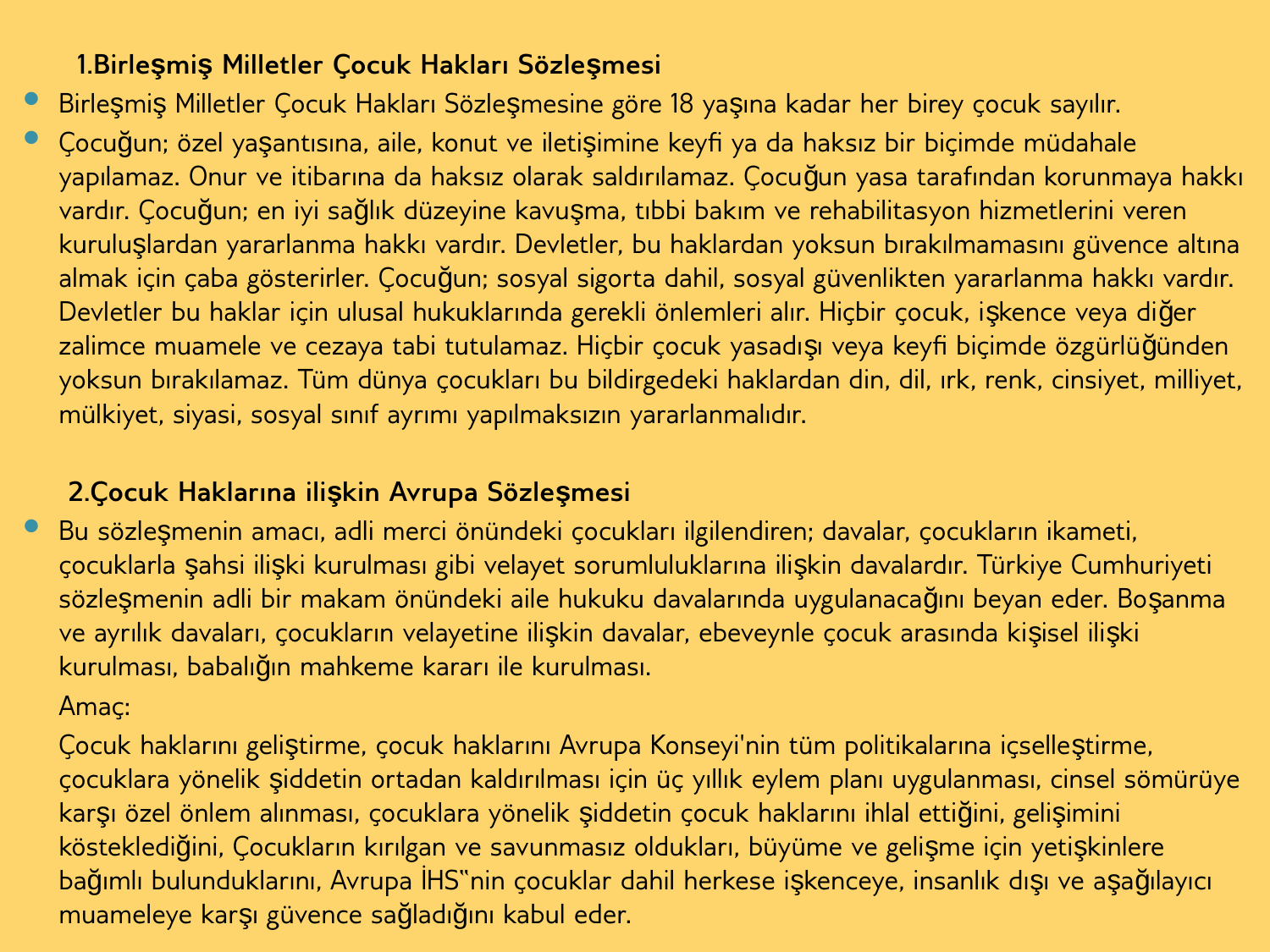

1.Birleşmiş Milletler Çocuk Hakları Sözleşmesi
Birleşmiş Milletler Çocuk Hakları Sözleşmesine göre 18 yaşına kadar her birey çocuk sayılır.
Çocuğun; özel yaşantısına, aile, konut ve iletişimine keyfi ya da haksız bir biçimde müdahale yapılamaz. Onur ve itibarına da haksız olarak saldırılamaz. Çocuğun yasa tarafından korunmaya hakkı vardır. Çocuğun; en iyi sağlık düzeyine kavuşma, tıbbi bakım ve rehabilitasyon hizmetlerini veren kuruluşlardan yararlanma hakkı vardır. Devletler, bu haklardan yoksun bırakılmamasını güvence altına almak için çaba gösterirler. Çocuğun; sosyal sigorta dahil, sosyal güvenlikten yararlanma hakkı vardır. Devletler bu haklar için ulusal hukuklarında gerekli önlemleri alır. Hiçbir çocuk, işkence veya diğer zalimce muamele ve cezaya tabi tutulamaz. Hiçbir çocuk yasadışı veya keyfi biçimde özgürlüğünden yoksun bırakılamaz. Tüm dünya çocukları bu bildirgedeki haklardan din, dil, ırk, renk, cinsiyet, milliyet, mülkiyet, siyasi, sosyal sınıf ayrımı yapılmaksızın yararlanmalıdır.

     2.Çocuk Haklarına ilişkin Avrupa Sözleşmesi
Bu sözleşmenin amacı, adli merci önündeki çocukları ilgilendiren; davalar, çocukların ikameti, çocuklarla şahsi ilişki kurulması gibi velayet sorumluluklarına ilişkin davalardır. Türkiye Cumhuriyeti sözleşmenin adli bir makam önündeki aile hukuku davalarında uygulanacağını beyan eder. Boşanma ve ayrılık davaları, çocukların velayetine ilişkin davalar, ebeveynle çocuk arasında kişisel ilişki kurulması, babalığın mahkeme kararı ile kurulması.
	Amaç:
	Çocuk haklarını geliştirme, çocuk haklarını Avrupa Konseyi'nin tüm politikalarına içselleştirme, çocuklara yönelik şiddetin ortadan kaldırılması için üç yıllık eylem planı uygulanması, cinsel sömürüye karşı özel önlem alınması, çocuklara yönelik şiddetin çocuk haklarını ihlal ettiğini, gelişimini kösteklediğini, Çocukların kırılgan ve savunmasız oldukları, büyüme ve gelişme için yetişkinlere bağımlı bulunduklarını, Avrupa İHS‟nin çocuklar dahil herkese işkenceye, insanlık dışı ve aşağılayıcı muameleye karşı güvence sağladığını kabul eder.